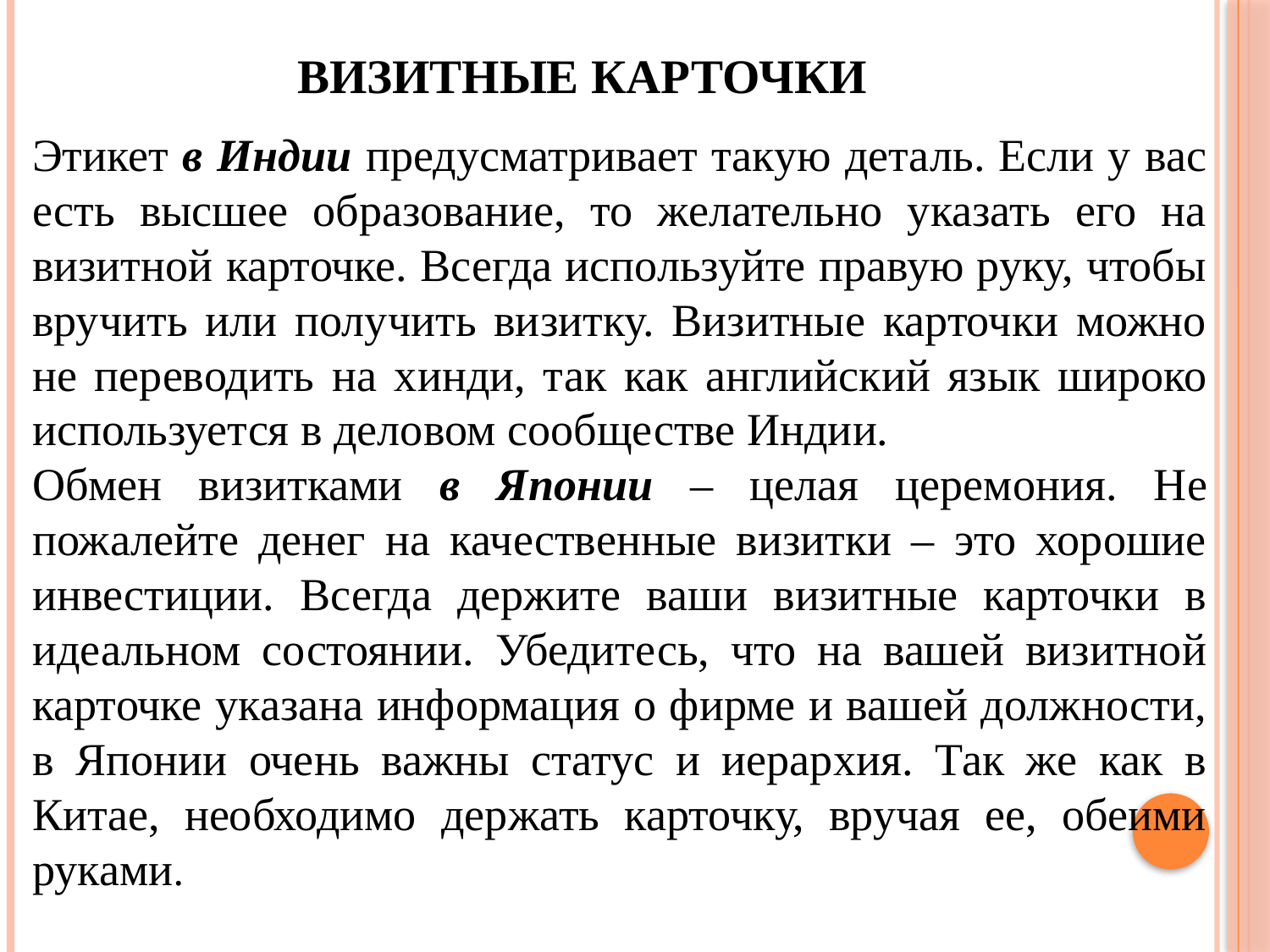

# Визитные карточки
Этикет в Индии предусматривает такую деталь. Если у вас есть высшее образование, то желательно указать его на визитной карточке. Всегда используйте правую руку, чтобы вручить или получить визитку. Визитные карточки можно не переводить на хинди, так как английский язык широко используется в деловом сообществе Индии.
Обмен визитками в Японии – целая церемония. Не пожалейте денег на качественные визитки – это хорошие инвестиции. Всегда держите ваши визитные карточки в идеальном состоянии. Убедитесь, что на вашей визитной карточке указана информация о фирме и вашей должности, в Японии очень важны статус и иерархия. Так же как в Китае, необходимо держать карточку, вручая ее, обеими руками.